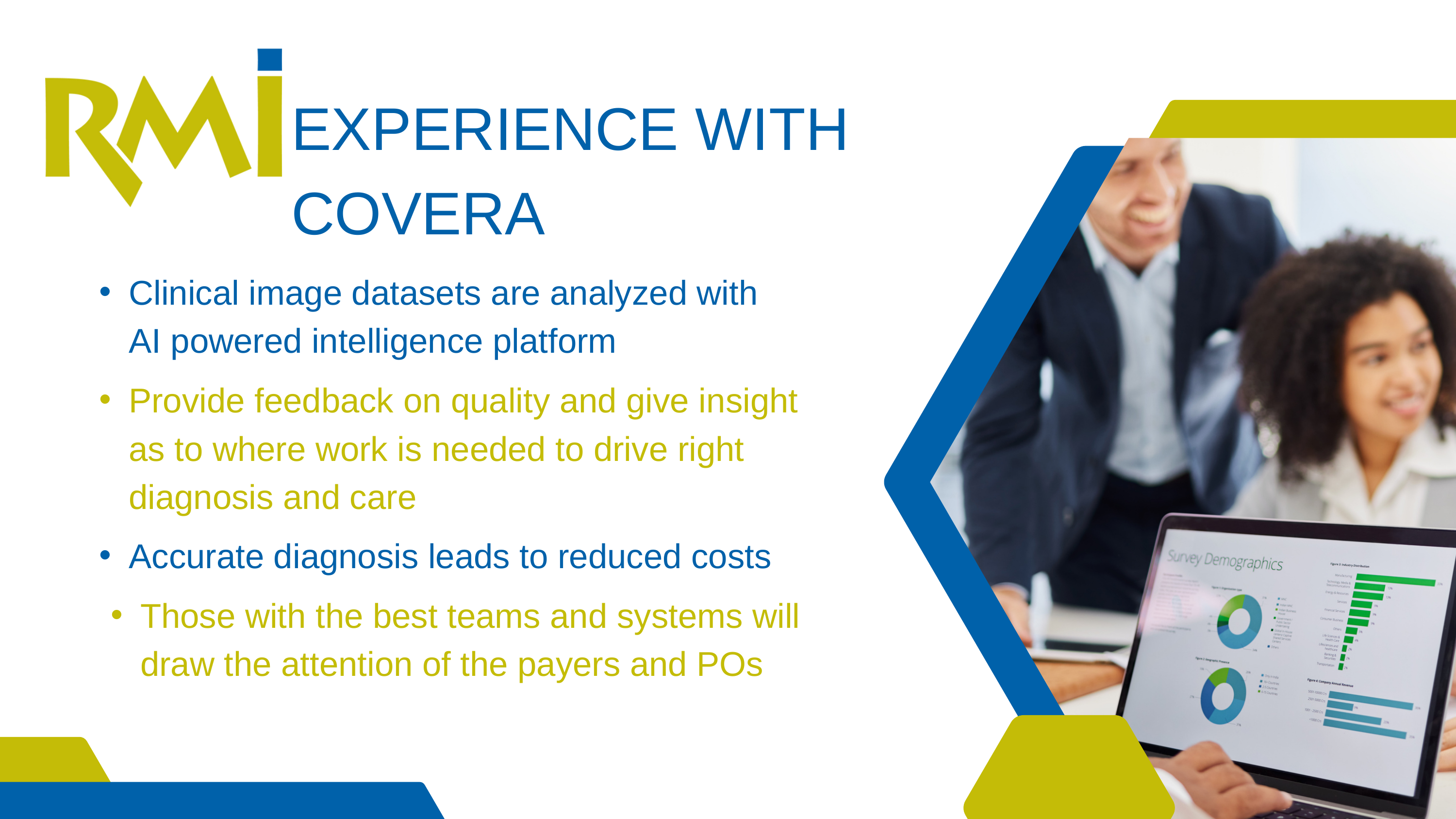

EXPERIENCE WITH COVERA

Clinical image datasets are analyzed with AI powered intelligence platform
Provide feedback on quality and give insight as to where work is needed to drive right diagnosis and care
Accurate diagnosis leads to reduced costs
Those with the best teams and systems will draw the attention of the payers and POs